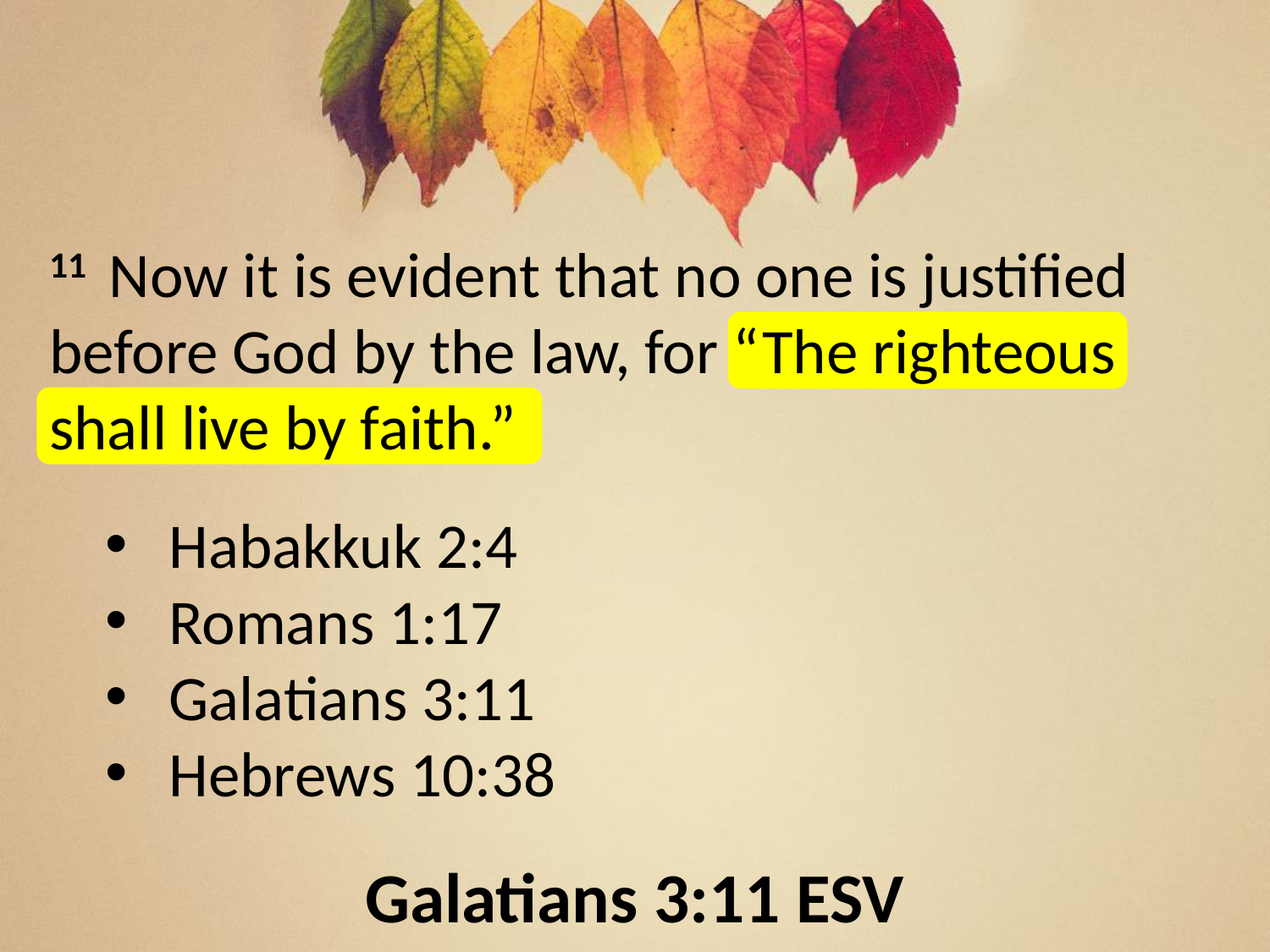

11  Now it is evident that no one is justified before God by the law, for “The righteous shall live by faith.”

Habakkuk 2:4
Romans 1:17
Galatians 3:11
Hebrews 10:38
Galatians 3:11 ESV